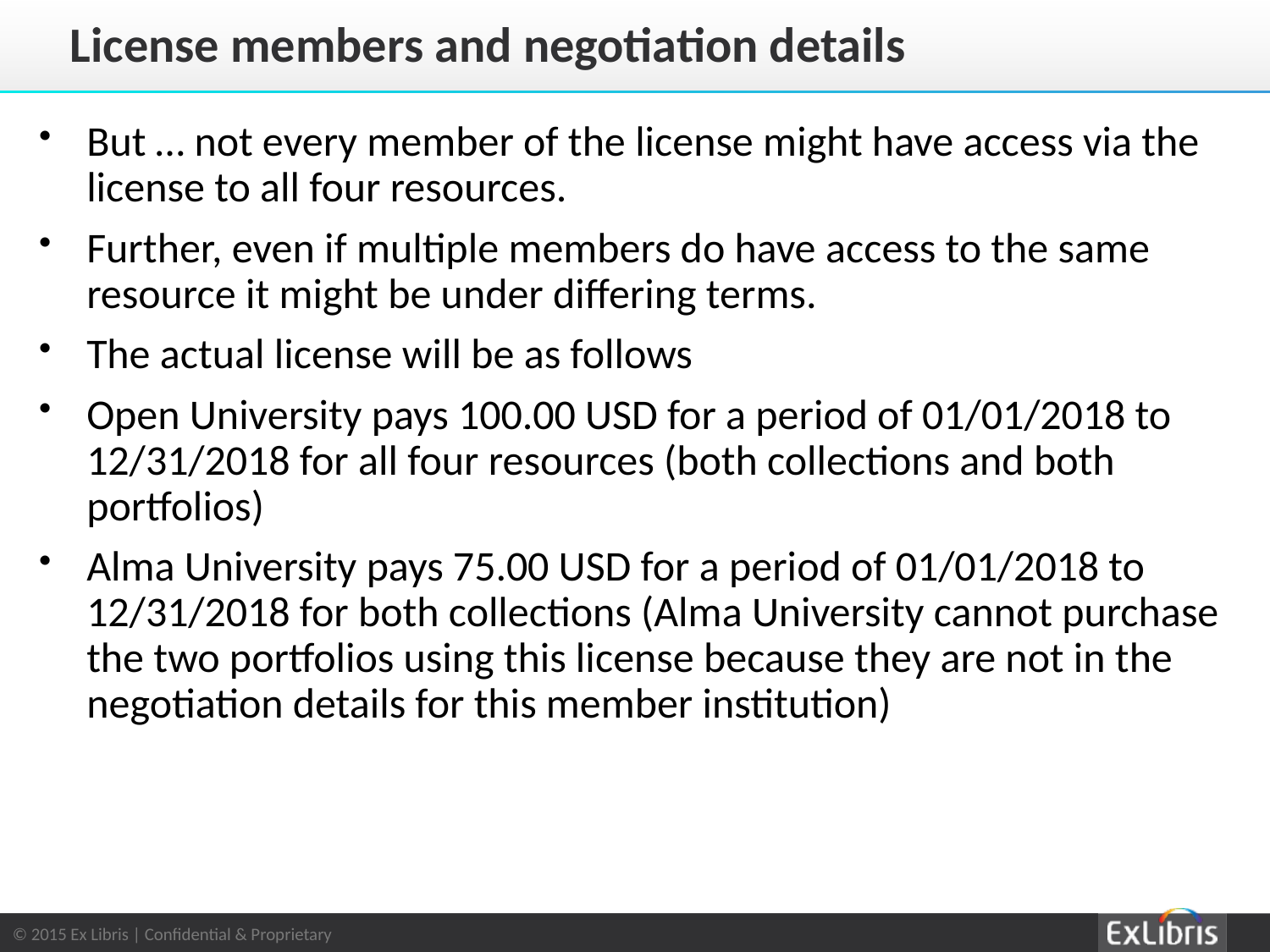

# License members and negotiation details
But … not every member of the license might have access via the license to all four resources.
Further, even if multiple members do have access to the same resource it might be under differing terms.
The actual license will be as follows
Open University pays 100.00 USD for a period of 01/01/2018 to 12/31/2018 for all four resources (both collections and both portfolios)
Alma University pays 75.00 USD for a period of 01/01/2018 to 12/31/2018 for both collections (Alma University cannot purchase the two portfolios using this license because they are not in the negotiation details for this member institution)